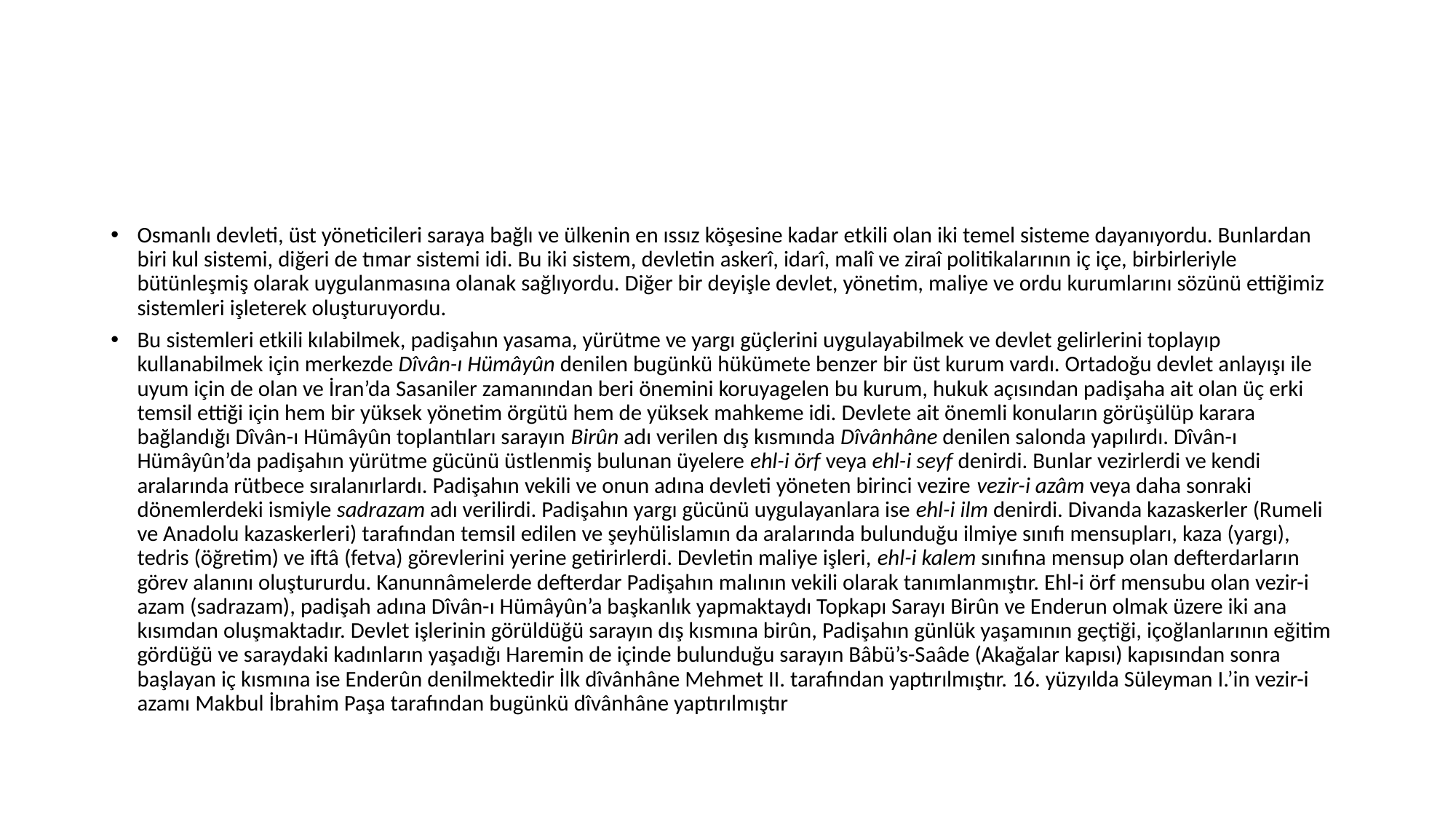

#
Osmanlı devleti, üst yöneticileri saraya bağlı ve ülkenin en ıssız köşesine kadar etkili olan iki temel sisteme dayanıyordu. Bunlardan biri kul sistemi, diğeri de tımar sistemi idi. Bu iki sistem, devletin askerî, idarî, malî ve ziraî politikalarının iç içe, birbirleriyle bütünleşmiş olarak uygulanmasına olanak sağlıyordu. Diğer bir deyişle devlet, yönetim, maliye ve ordu kurumlarını sözünü ettiğimiz sistemleri işleterek oluşturuyordu.
Bu sistemleri etkili kılabilmek, padişahın yasama, yürütme ve yargı güçlerini uygulayabilmek ve devlet gelirlerini toplayıp kullanabilmek için merkezde Dîvân-ı Hümâyûn denilen bugünkü hükümete benzer bir üst kurum vardı. Ortadoğu devlet anlayışı ile uyum için de olan ve İran’da Sasaniler zamanından beri önemini koruyagelen bu kurum, hukuk açısından padişaha ait olan üç erki temsil ettiği için hem bir yüksek yönetim örgütü hem de yüksek mahkeme idi. Devlete ait önemli konuların görüşülüp karara bağlandığı Dîvân-ı Hümâyûn toplantıları sarayın Birûn adı verilen dış kısmında Dîvânhâne denilen salonda yapılırdı. Dîvân-ı Hümâyûn’da padişahın yürütme gücünü üstlenmiş bulunan üyelere ehl-i örf veya ehl-i seyf denirdi. Bunlar vezirlerdi ve kendi aralarında rütbece sıralanırlardı. Padişahın vekili ve onun adına devleti yöneten birinci vezire vezir-i azâm veya daha sonraki dönemlerdeki ismiyle sadrazam adı verilirdi. Padişahın yargı gücünü uygulayanlara ise ehl-i ilm denirdi. Divanda kazaskerler (Rumeli ve Anadolu kazaskerleri) tarafından temsil edilen ve şeyhülislamın da aralarında bulunduğu ilmiye sınıfı mensupları, kaza (yargı), tedris (öğretim) ve iftâ (fetva) görevlerini yerine getirirlerdi. Devletin maliye işleri, ehl-i kalem sınıfına mensup olan defterdarların görev alanını oluştururdu. Kanunnâmelerde defterdar Padişahın malının vekili olarak tanımlanmıştır. Ehl-i örf mensubu olan vezir-i azam (sadrazam), padişah adına Dîvân-ı Hümâyûn’a başkanlık yapmaktaydı Topkapı Sarayı Birûn ve Enderun olmak üzere iki ana kısımdan oluşmaktadır. Devlet işlerinin görüldüğü sarayın dış kısmına birûn, Padişahın günlük yaşamının geçtiği, içoğlanlarının eğitim gördüğü ve saraydaki kadınların yaşadığı Haremin de içinde bulunduğu sarayın Bâbü’s-Saâde (Akağalar kapısı) kapısından sonra başlayan iç kısmına ise Enderûn denilmektedir İlk dîvânhâne Mehmet II. tarafından yaptırılmıştır. 16. yüzyılda Süleyman I.’in vezir-i azamı Makbul İbrahim Paşa tarafından bugünkü dîvânhâne yaptırılmıştır